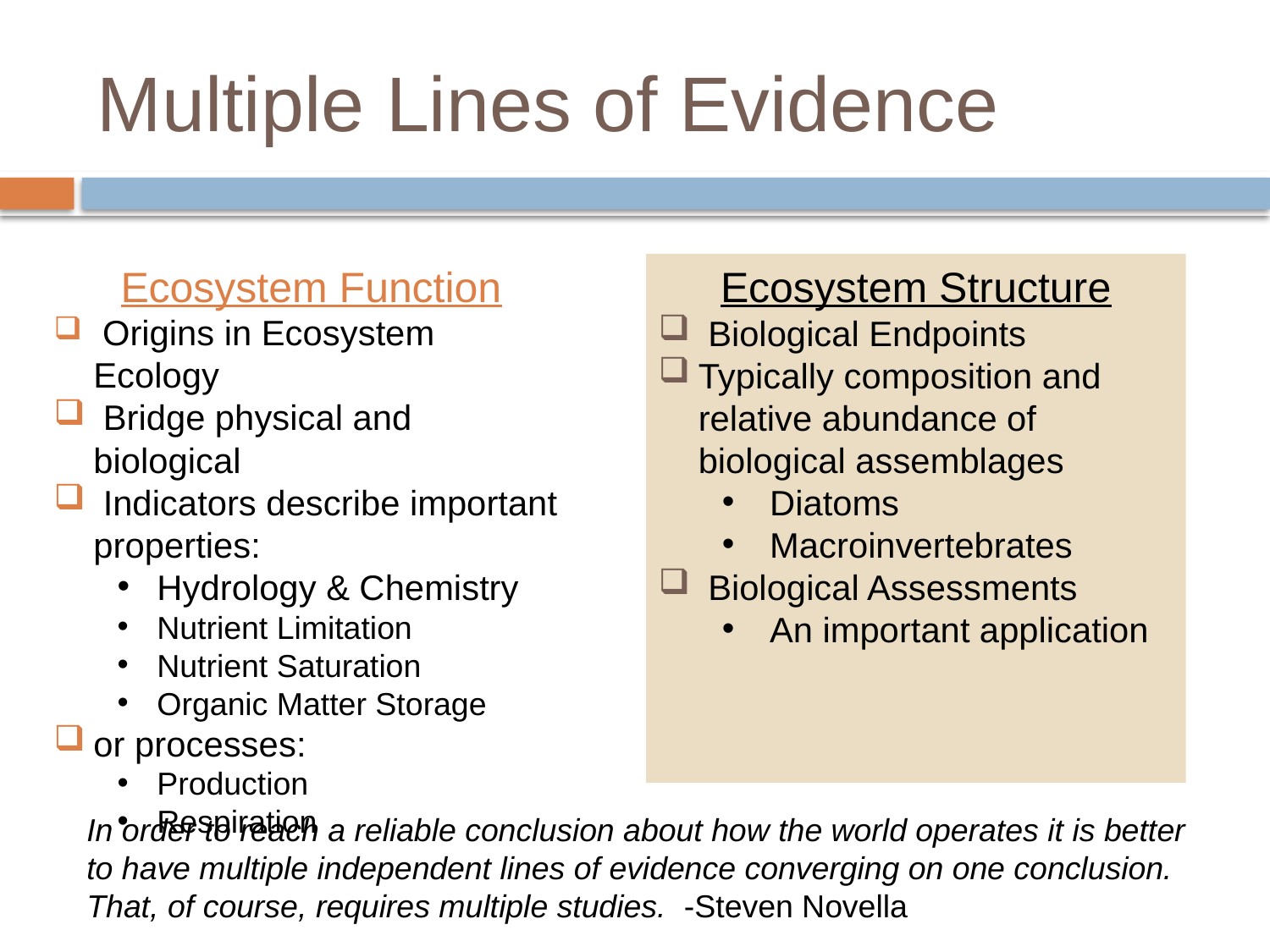

# Multiple Lines of Evidence
Ecosystem Function
 Origins in Ecosystem Ecology
 Bridge physical and biological
 Indicators describe important properties:
Hydrology & Chemistry
Nutrient Limitation
Nutrient Saturation
Organic Matter Storage
or processes:
Production
Respiration

Ecosystem Structure
 Biological Endpoints
Typically composition and relative abundance of biological assemblages
Diatoms
Macroinvertebrates
 Biological Assessments
An important application

In order to reach a reliable conclusion about how the world operates it is better to have multiple independent lines of evidence converging on one conclusion. That, of course, requires multiple studies.  -Steven Novella